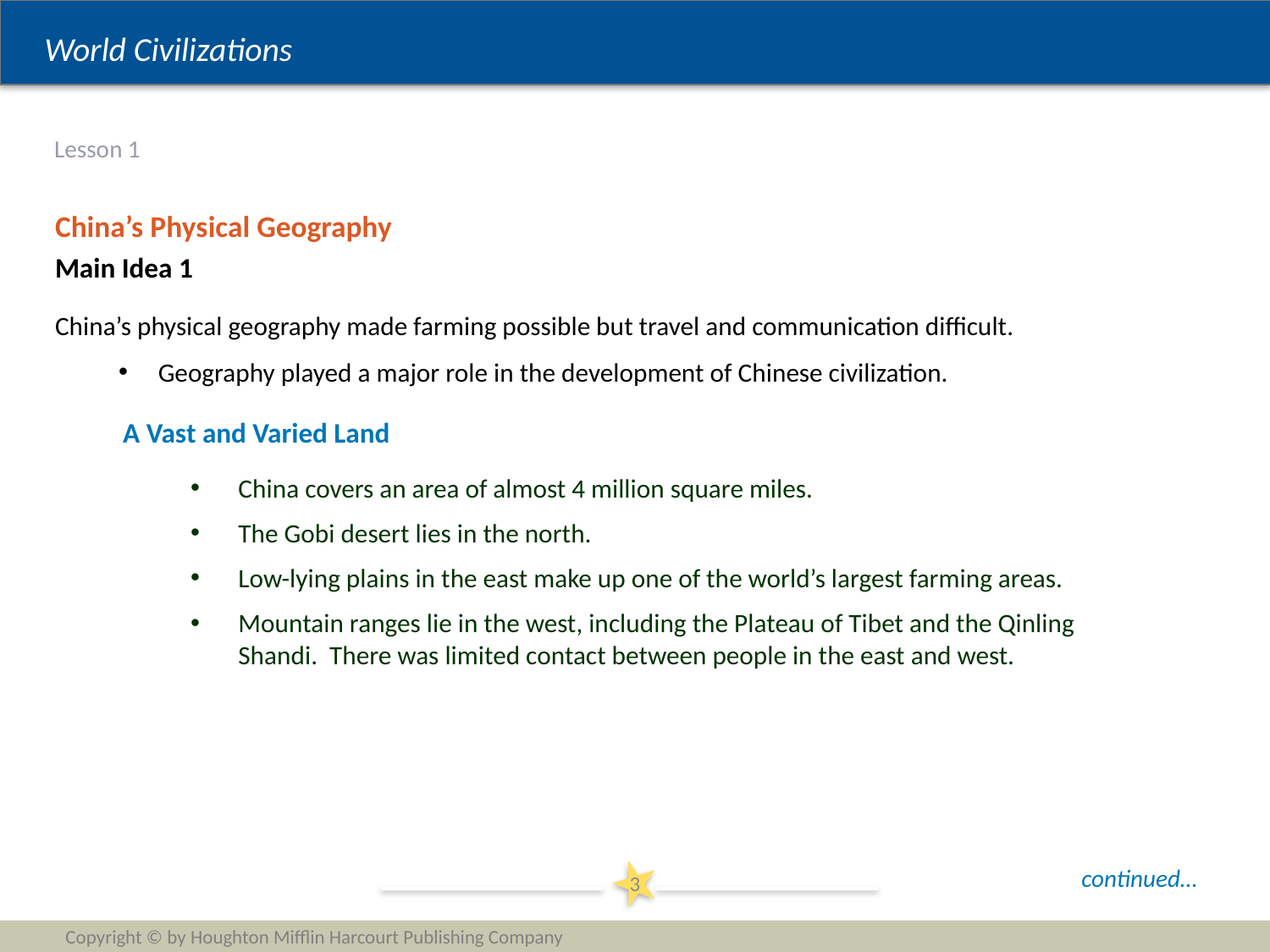

# Lesson 1
China’s Physical Geography
Main Idea 1
China’s physical geography made farming possible but travel and communication difficult.

Geography played a major role in the development of Chinese civilization.
A Vast and Varied Land
China covers an area of almost 4 million square miles.
The Gobi desert lies in the north.
Low-lying plains in the east make up one of the world’s largest farming areas.
Mountain ranges lie in the west, including the Plateau of Tibet and the Qinling Shandi.  There was limited contact between people in the east and west.
continued…
3
Copyright © by Houghton Mifflin Harcourt Publishing Company